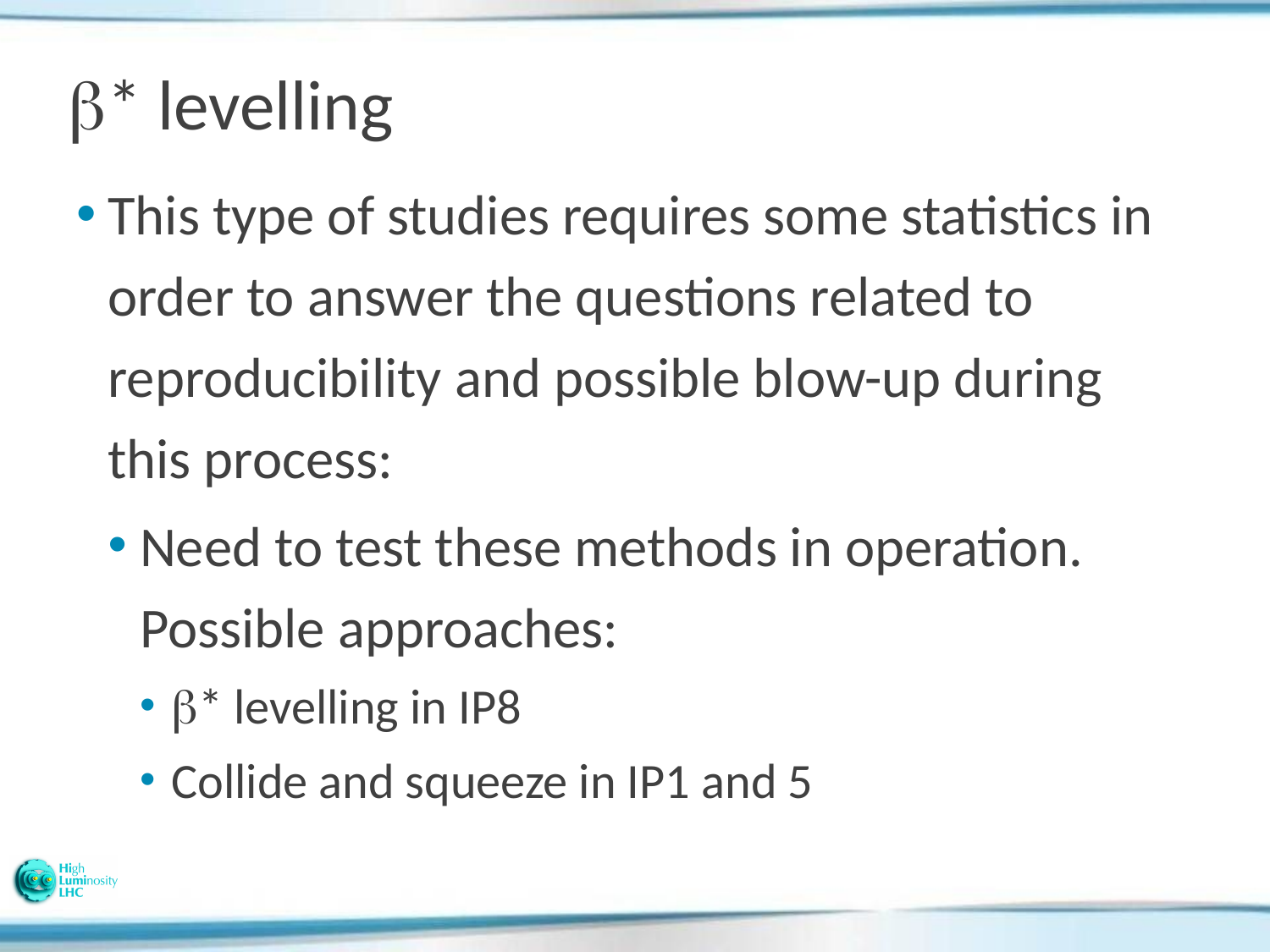

# β* levelling
This type of studies requires some statistics in order to answer the questions related to reproducibility and possible blow-up during this process:
Need to test these methods in operation. Possible approaches:
β* levelling in IP8
Collide and squeeze in IP1 and 5